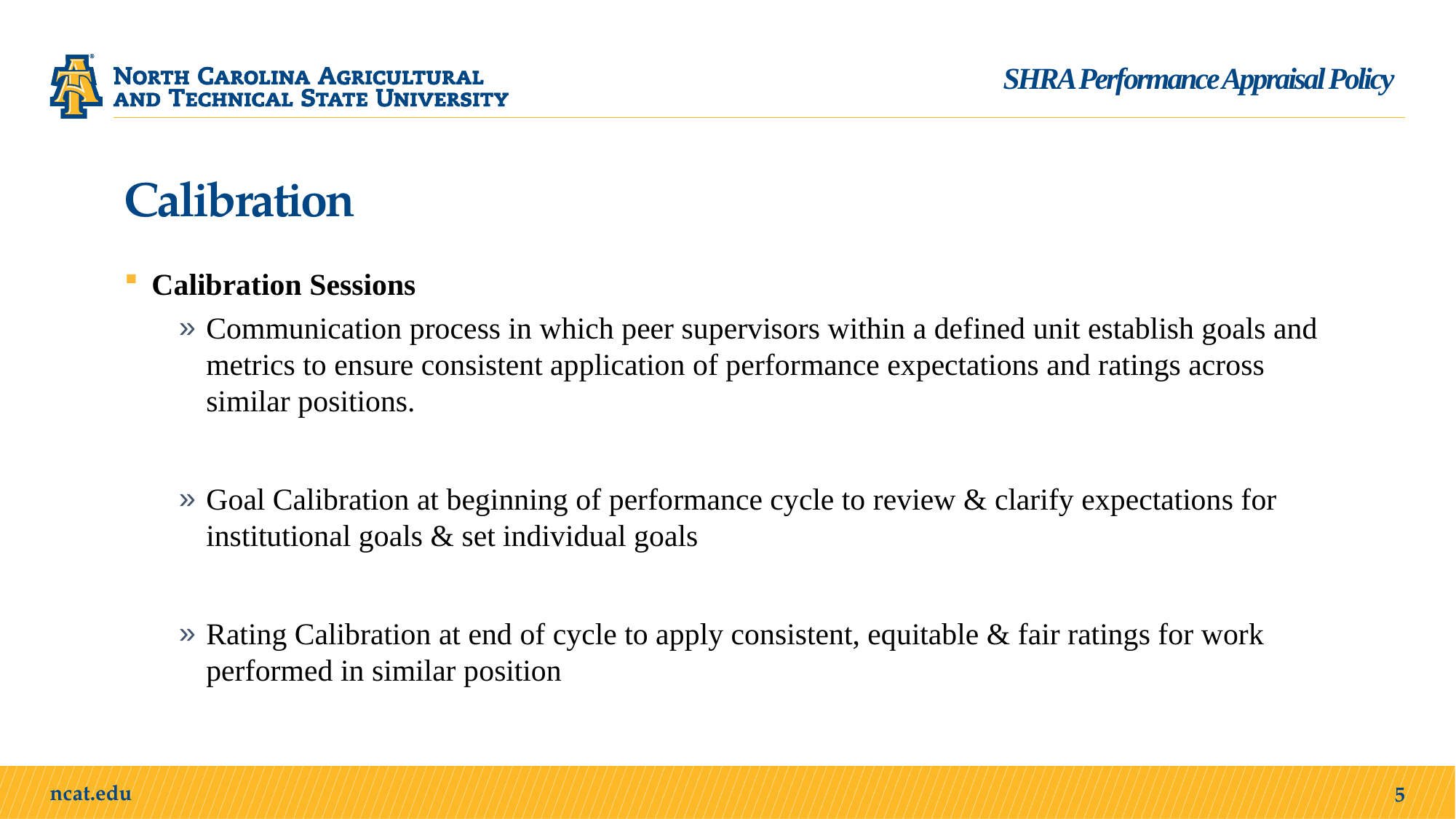

SHRA Performance Appraisal Policy

# Calibration
Calibration Sessions
Communication process in which peer supervisors within a defined unit establish goals and metrics to ensure consistent application of performance expectations and ratings across similar positions.

Goal Calibration at beginning of performance cycle to review & clarify expectations for institutional goals & set individual goals

Rating Calibration at end of cycle to apply consistent, equitable & fair ratings for work performed in similar position

5